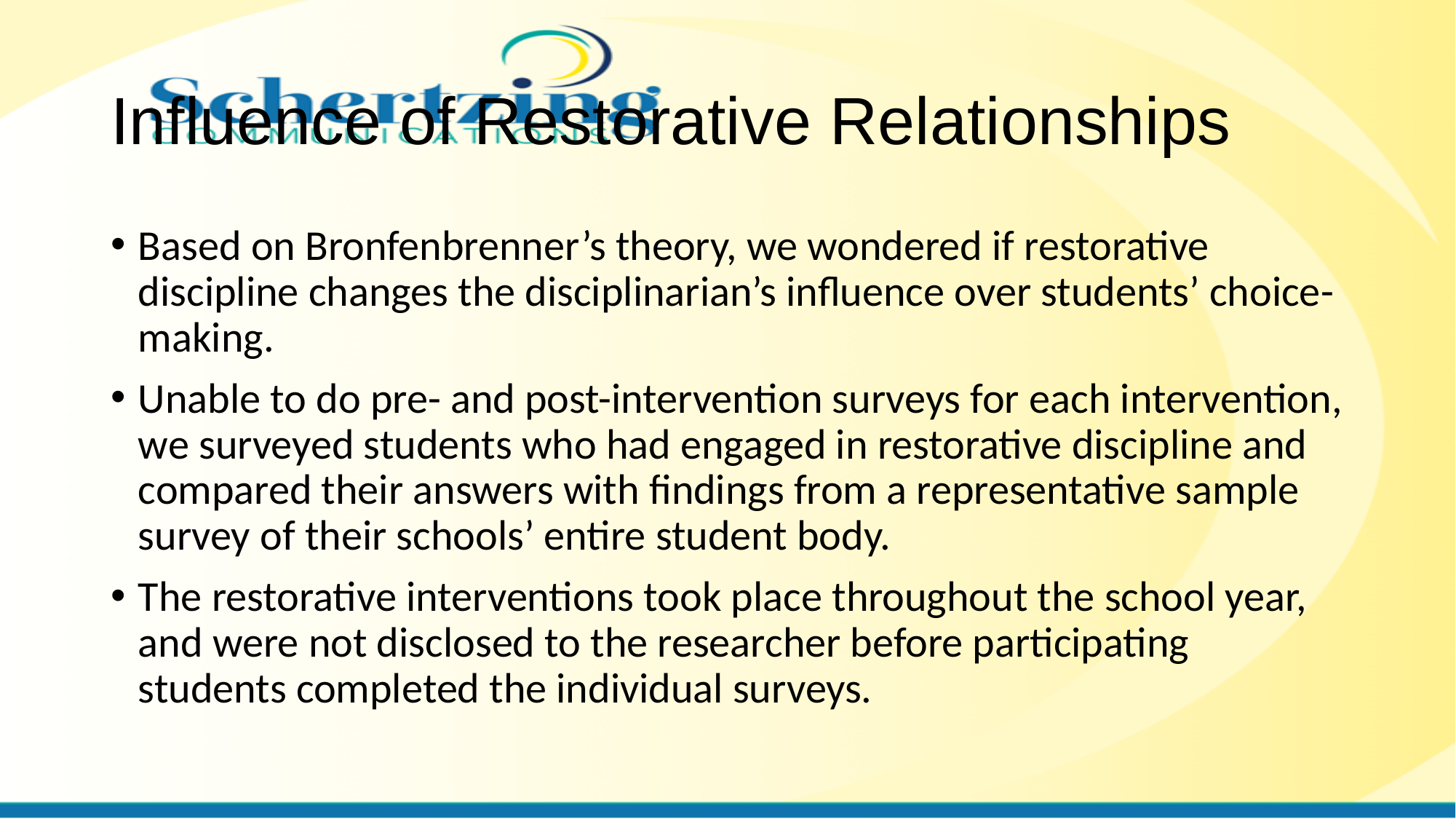

# Influence of Restorative Relationships
Based on Bronfenbrenner’s theory, we wondered if restorative discipline changes the disciplinarian’s influence over students’ choice-making.
Unable to do pre- and post-intervention surveys for each intervention, we surveyed students who had engaged in restorative discipline and compared their answers with findings from a representative sample survey of their schools’ entire student body.
The restorative interventions took place throughout the school year, and were not disclosed to the researcher before participating students completed the individual surveys.